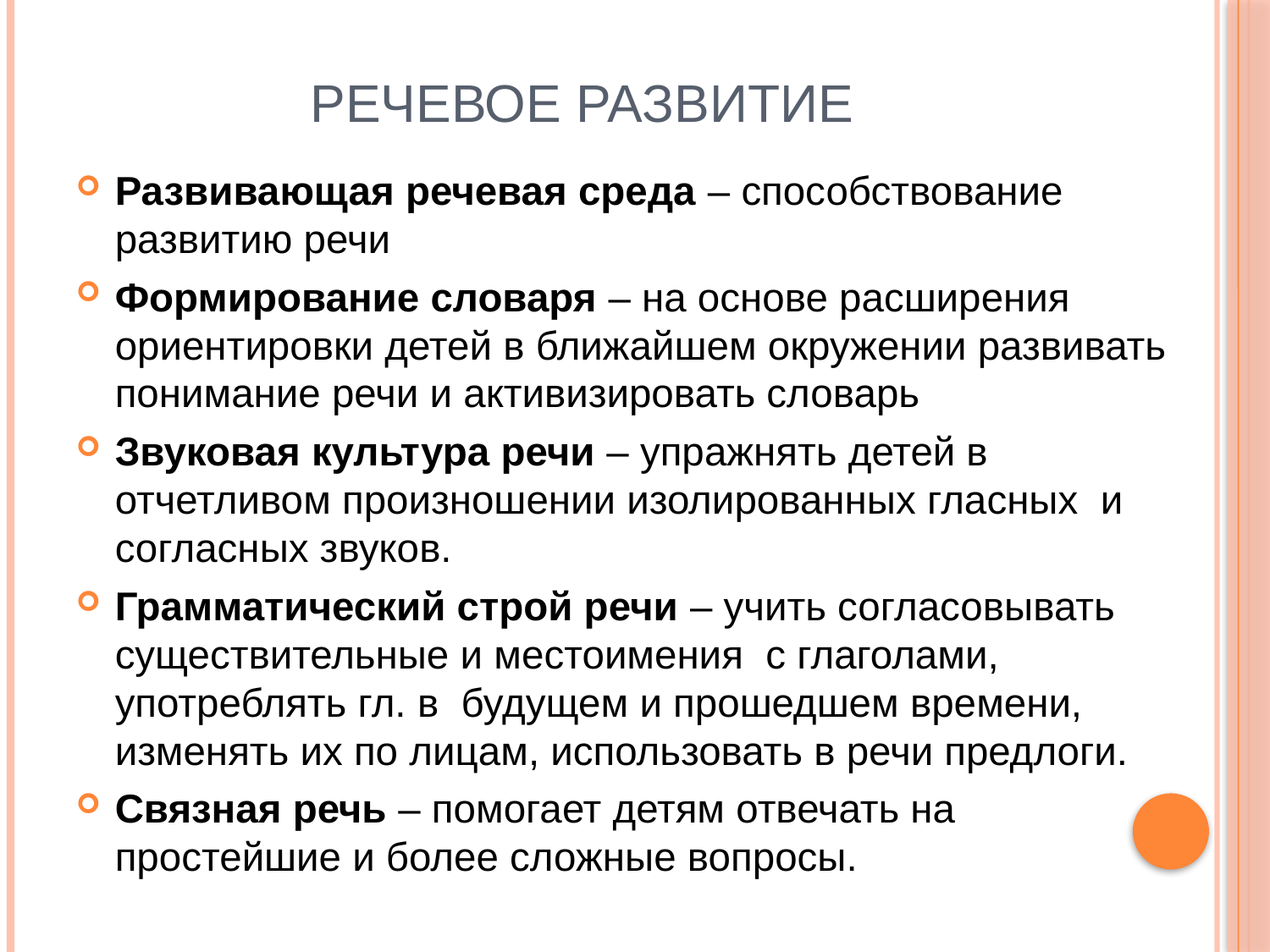

# Речевое развитие
Развивающая речевая среда – способствование развитию речи
Формирование словаря – на основе расширения ориентировки детей в ближайшем окружении развивать понимание речи и активизировать словарь
Звуковая культура речи – упражнять детей в отчетливом произношении изолированных гласных  и согласных звуков.
Грамматический строй речи – учить согласовывать существительные и местоимения  с глаголами, употреблять гл. в  будущем и прошедшем времени, изменять их по лицам, использовать в речи предлоги.
Связная речь – помогает детям отвечать на простейшие и более сложные вопросы.